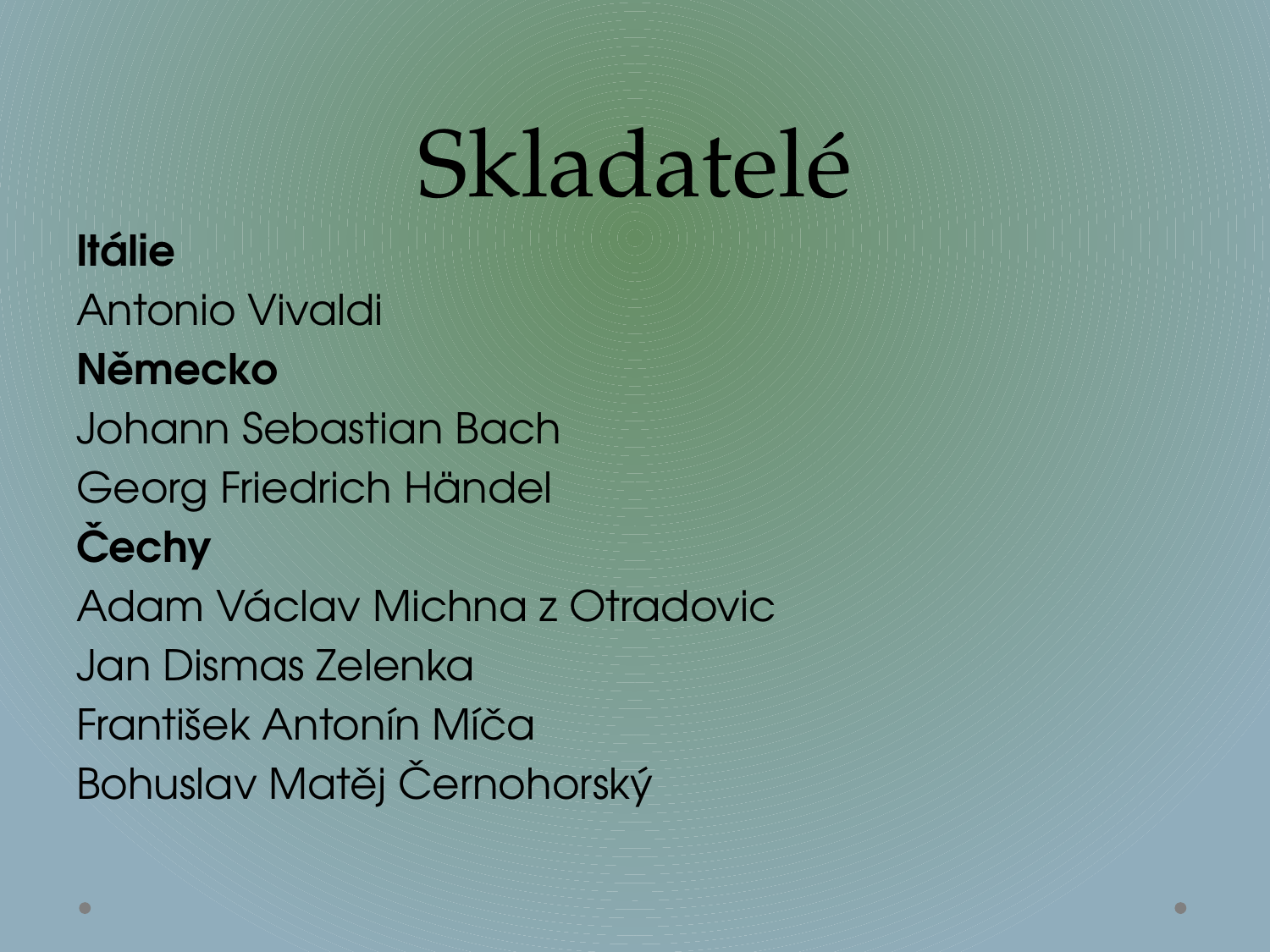

# Skladatelé
Itálie
Antonio Vivaldi
Německo
Johann Sebastian Bach
Georg Friedrich Händel
Čechy
Adam Václav Michna z Otradovic
Jan Dismas Zelenka
František Antonín Míča
Bohuslav Matěj Černohorský